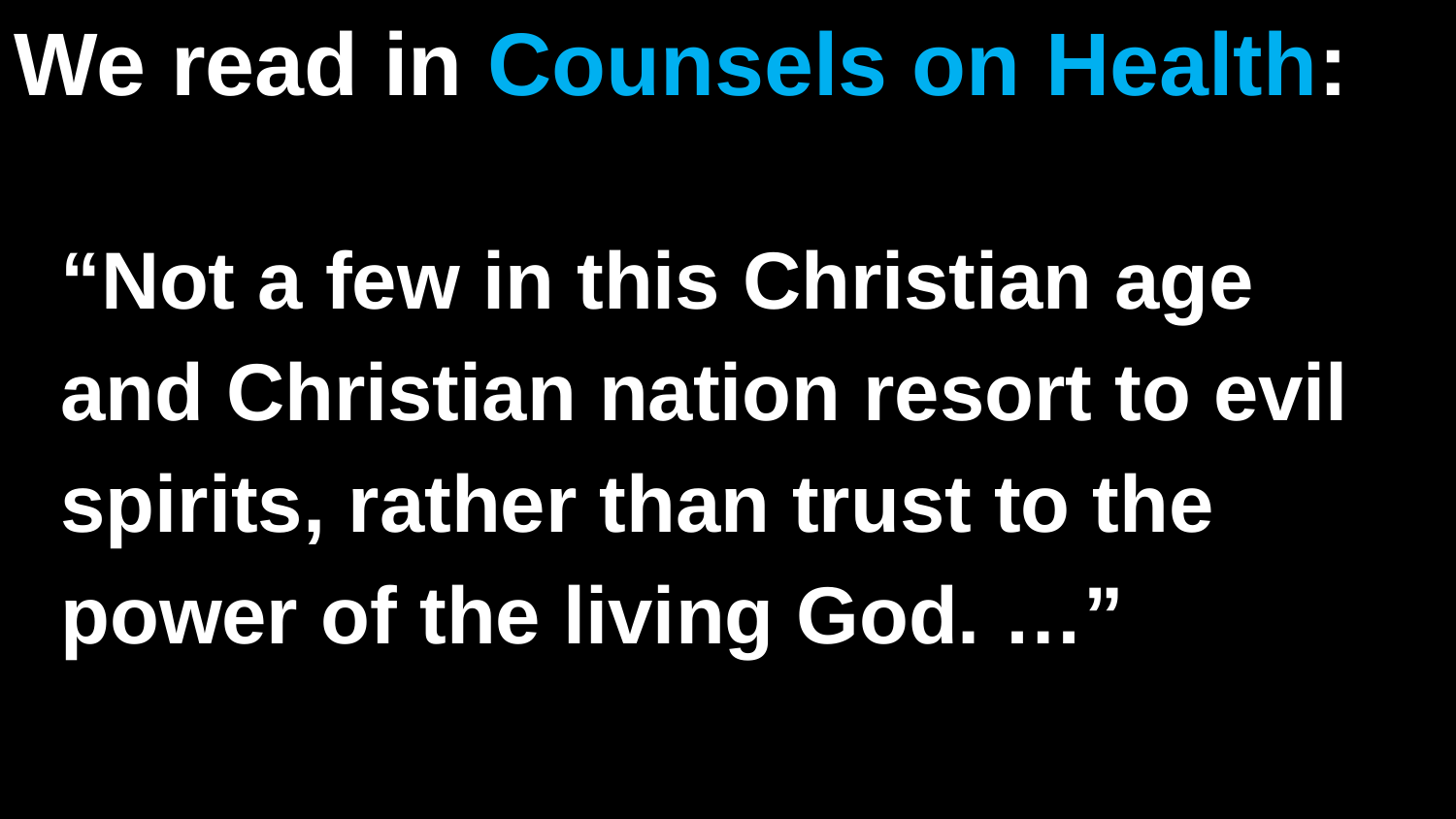

We read in Counsels on Health:
“Not a few in this Christian age and Christian nation resort to evil spirits, rather than trust to the power of the living God. …”